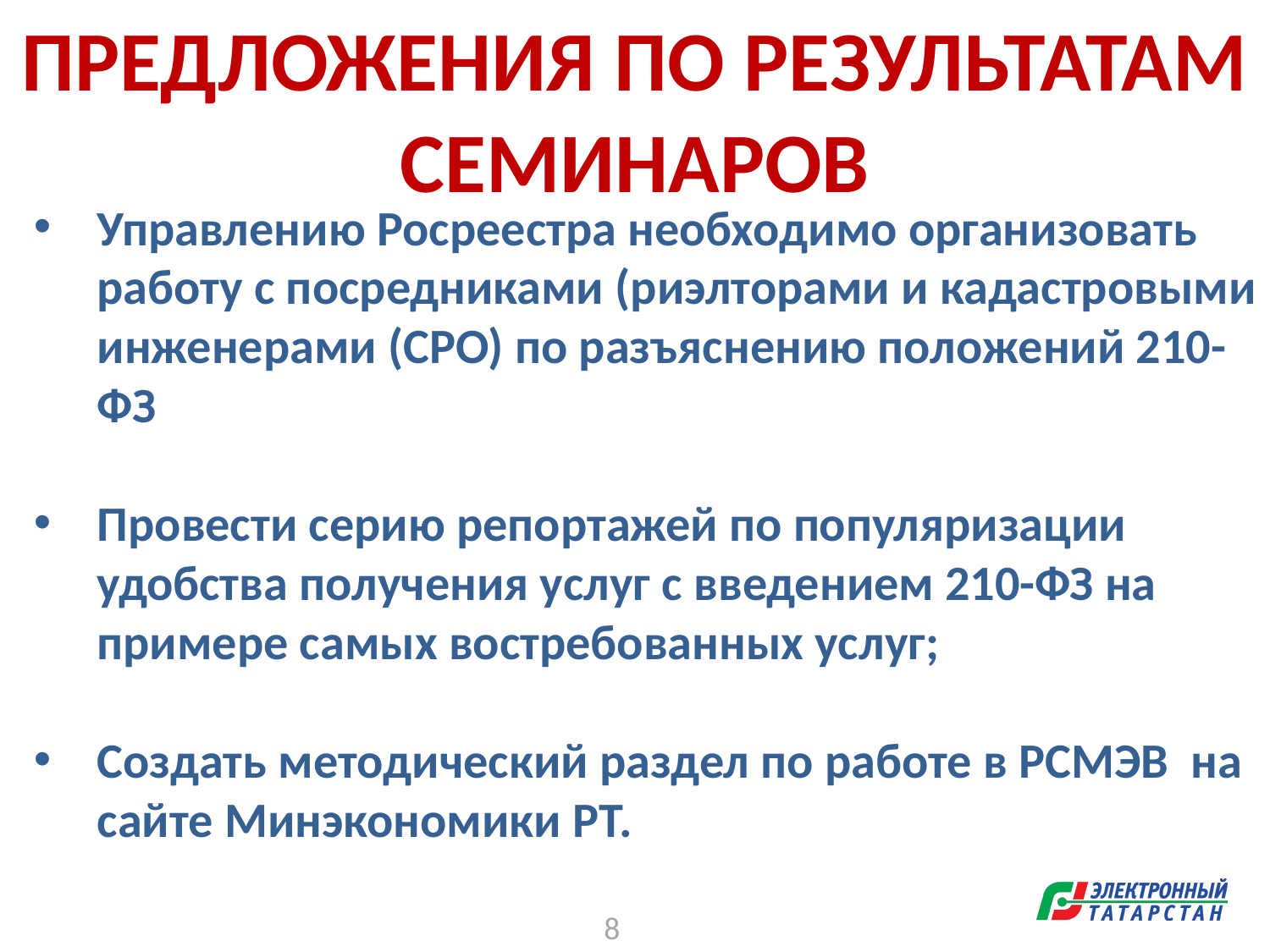

Предложения по результатам семинаров

Управлению Росреестра необходимо организовать работу с посредниками (риэлторами и кадастровыми инженерами (СРО) по разъяснению положений 210-ФЗ

Провести серию репортажей по популяризации удобства получения услуг с введением 210-ФЗ на примере самых востребованных услуг;

Создать методический раздел по работе в РСМЭВ  на сайте Минэкономики РТ.

8